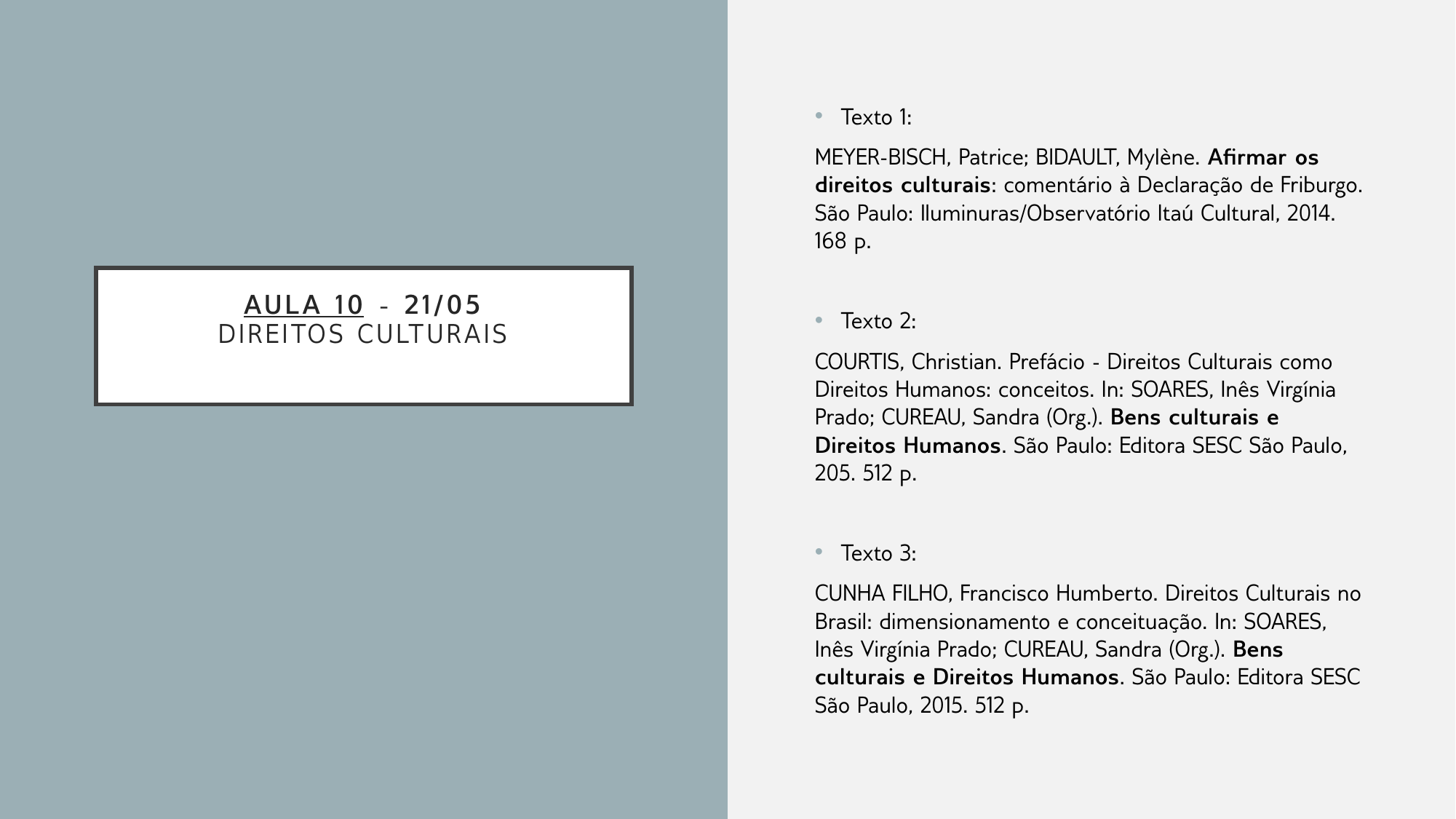

Texto 1:
MEYER-BISCH, Patrice; BIDAULT, Mylène. Afirmar os direitos culturais: comentário à Declaração de Friburgo. São Paulo: Iluminuras/Observatório Itaú Cultural, 2014. 168 p.

Texto 2:
COURTIS, Christian. Prefácio - Direitos Culturais como Direitos Humanos: conceitos. In: SOARES, Inês Virgínia Prado; CUREAU, Sandra (Org.). Bens culturais e Direitos Humanos. São Paulo: Editora SESC São Paulo, 205. 512 p.

Texto 3:
CUNHA FILHO, Francisco Humberto. Direitos Culturais no Brasil: dimensionamento e conceituação. In: SOARES, Inês Virgínia Prado; CUREAU, Sandra (Org.). Bens culturais e Direitos Humanos. São Paulo: Editora SESC São Paulo, 2015. 512 p.

# AULA 10 - 21/05 DIREITOS CULTURAIS